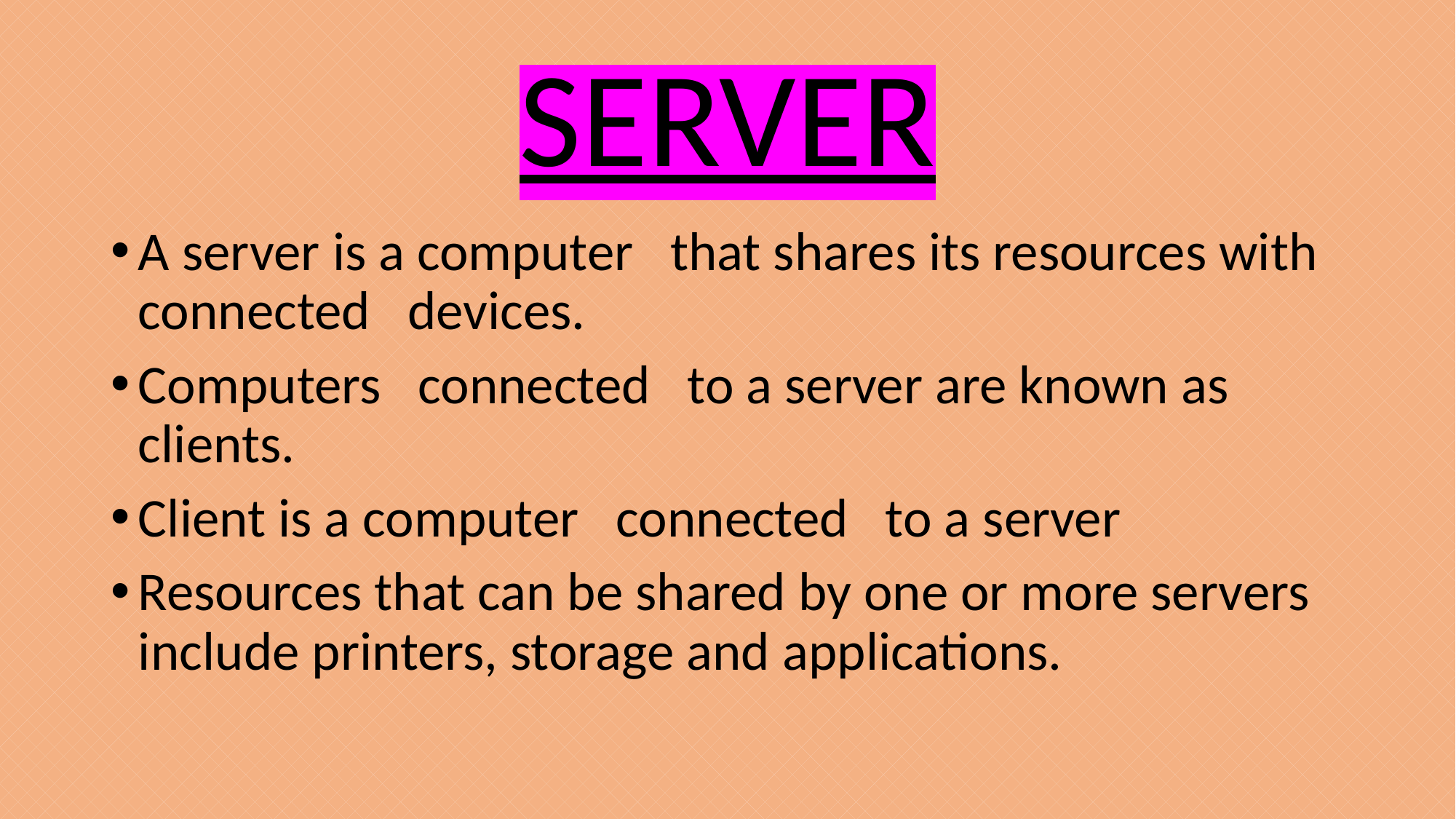

# SERVER
A server is a computer   that shares its resources with connected   devices.
Computers   connected   to a server are known as clients.
Client is a computer   connected   to a server
Resources that can be shared by one or more servers include printers, storage and applications.